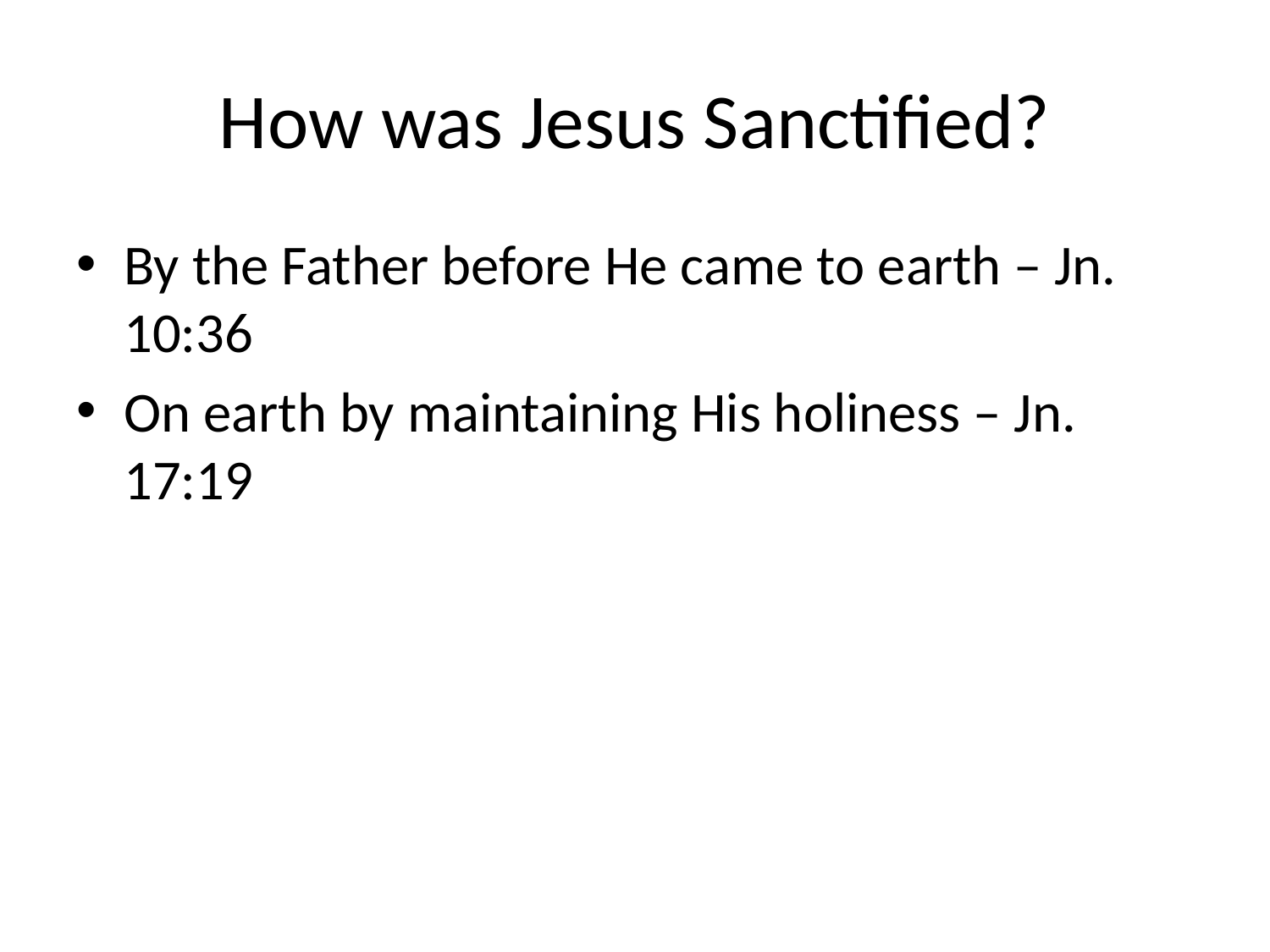

# How was Jesus Sanctified?
By the Father before He came to earth – Jn. 10:36
On earth by maintaining His holiness – Jn. 17:19